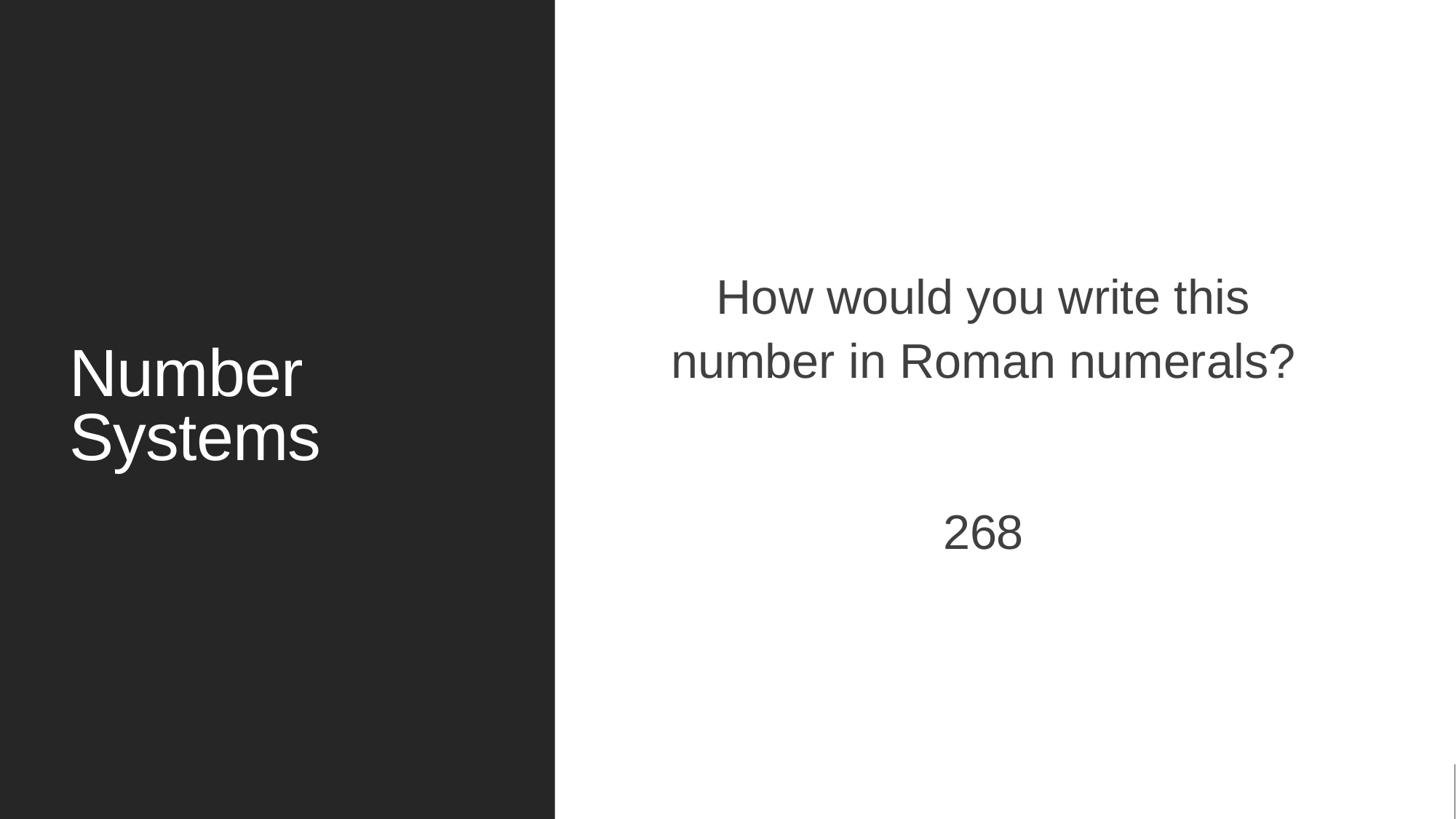

# Number Systems
How would you write this number in Roman numerals?

268